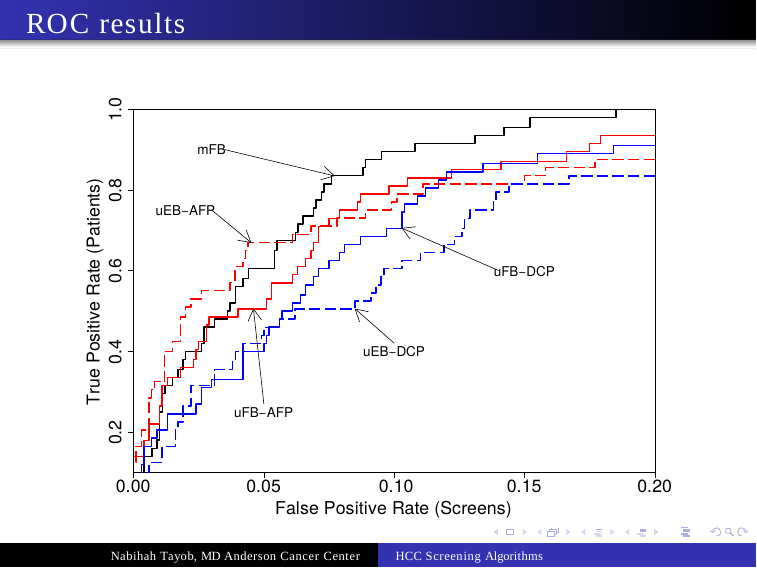

# ROC results

1.0

mFB

True Positive Rate (Patients)
0.8

uEB−AFP

0.6
uFB−DCP

0.4
uEB−DCP

uFB−AFP
0.2

0.00
0.05	0.10
0.15
0.20
False Positive Rate (Screens)

Nabihah Tayob, MD Anderson Cancer Center
HCC Screening Algorithms